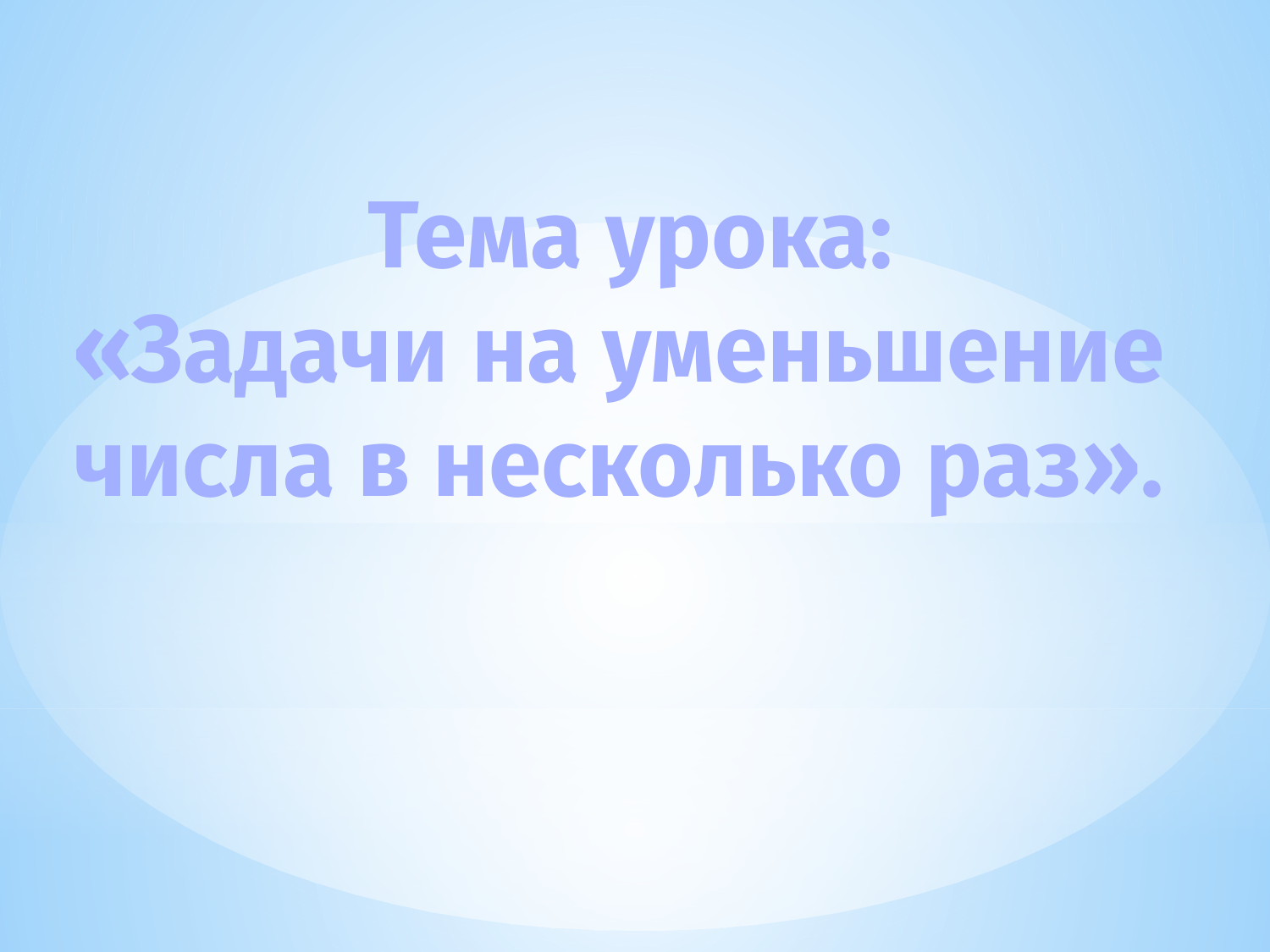

Тема урока:
«Задачи на уменьшение
числа в несколько раз».